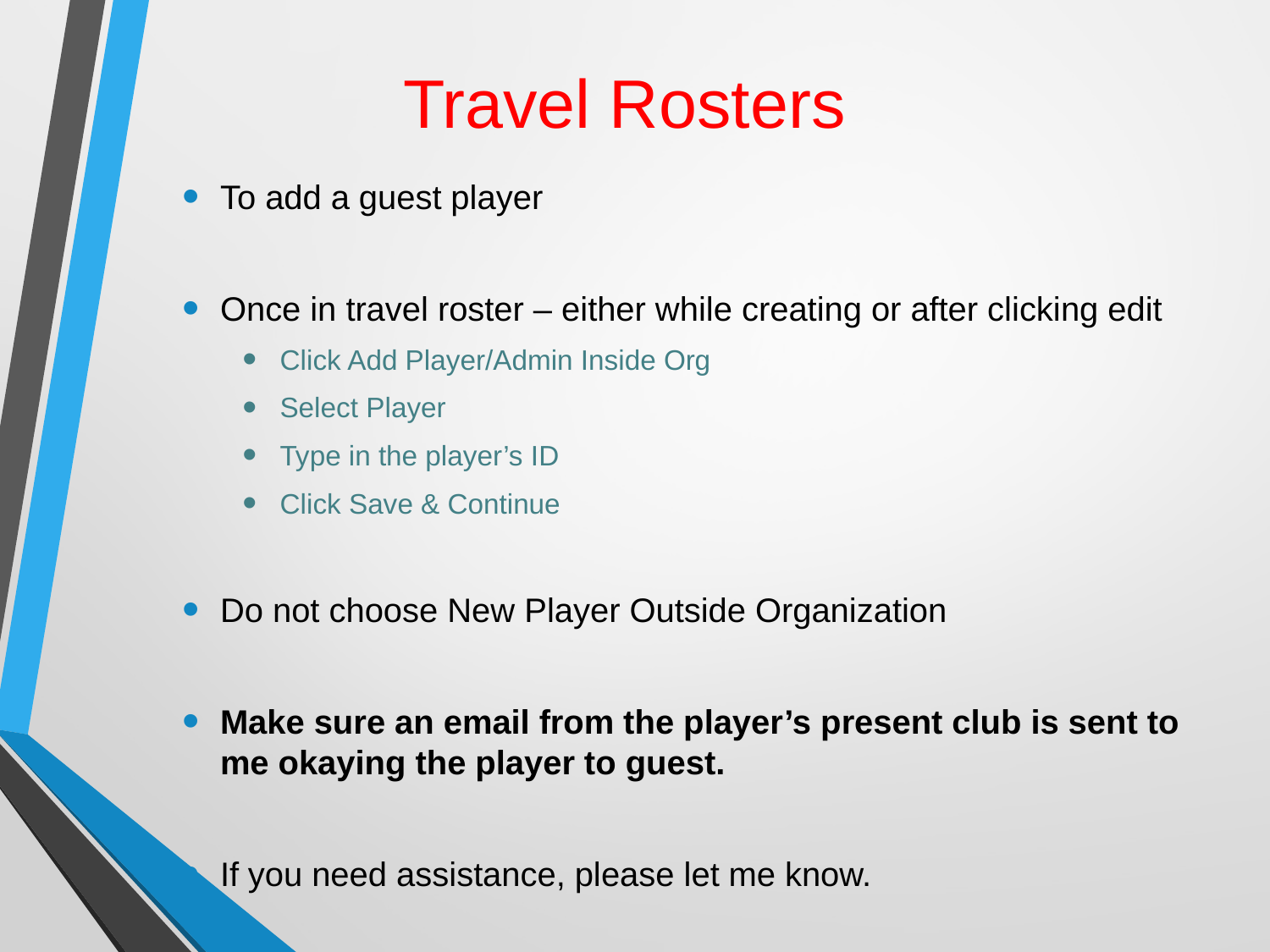

# Travel Rosters
To add a guest player

Once in travel roster – either while creating or after clicking edit
Click Add Player/Admin Inside Org
Select Player
Type in the player’s ID
Click Save & Continue

Do not choose New Player Outside Organization

Make sure an email from the player’s present club is sent to me okaying the player to guest.

If you need assistance, please let me know.